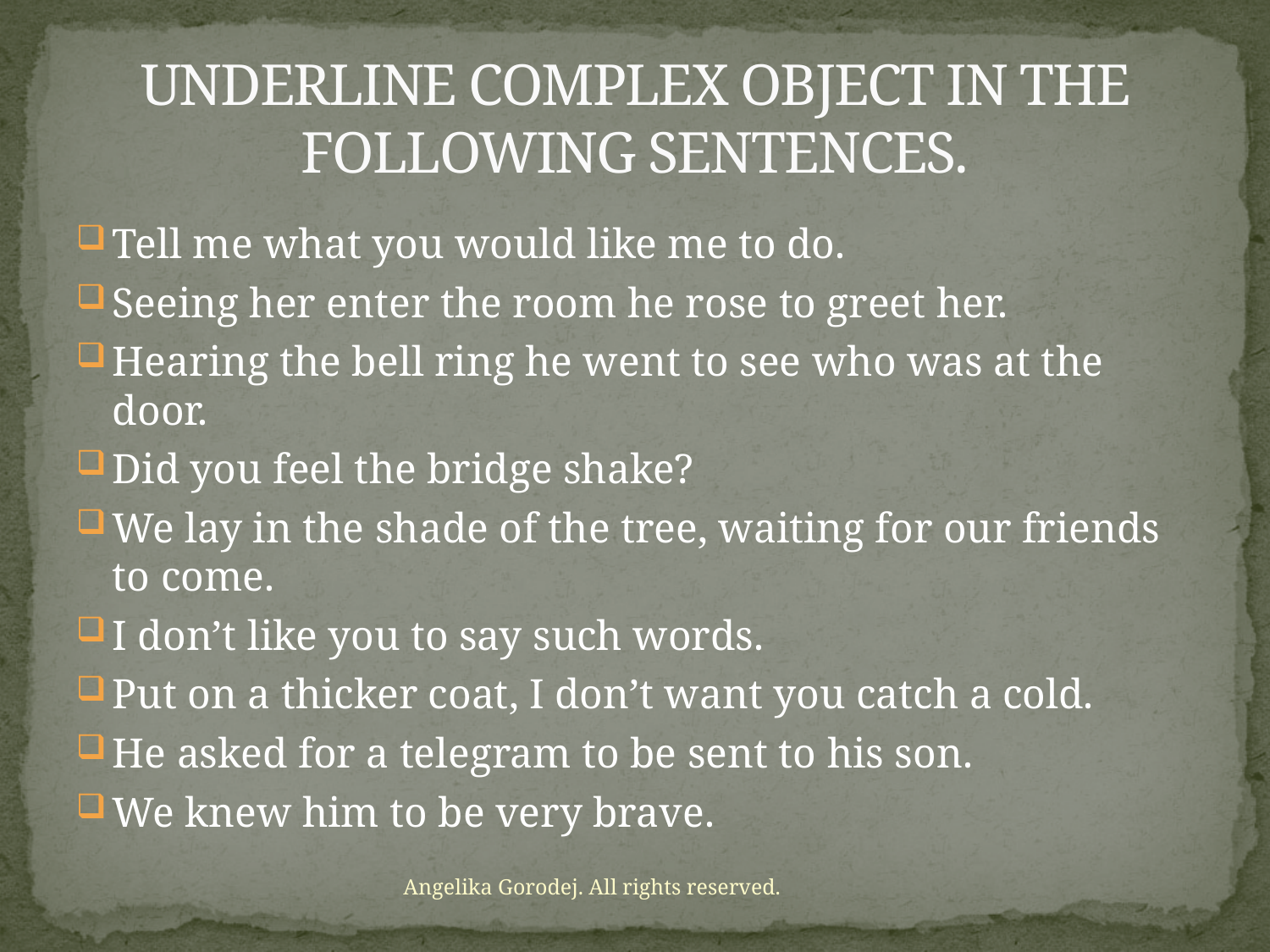

# UNDERLINE COMPLEX OBJECT IN THE FOLLOWING SENTENCES.
Tell me what you would like me to do.
Seeing her enter the room he rose to greet her.
Hearing the bell ring he went to see who was at the door.
Did you feel the bridge shake?
We lay in the shade of the tree, waiting for our friends to come.
I don’t like you to say such words.
Put on a thicker coat, I don’t want you catch a cold.
He asked for a telegram to be sent to his son.
We knew him to be very brave.

Angelika Gorodej. All rights reserved.